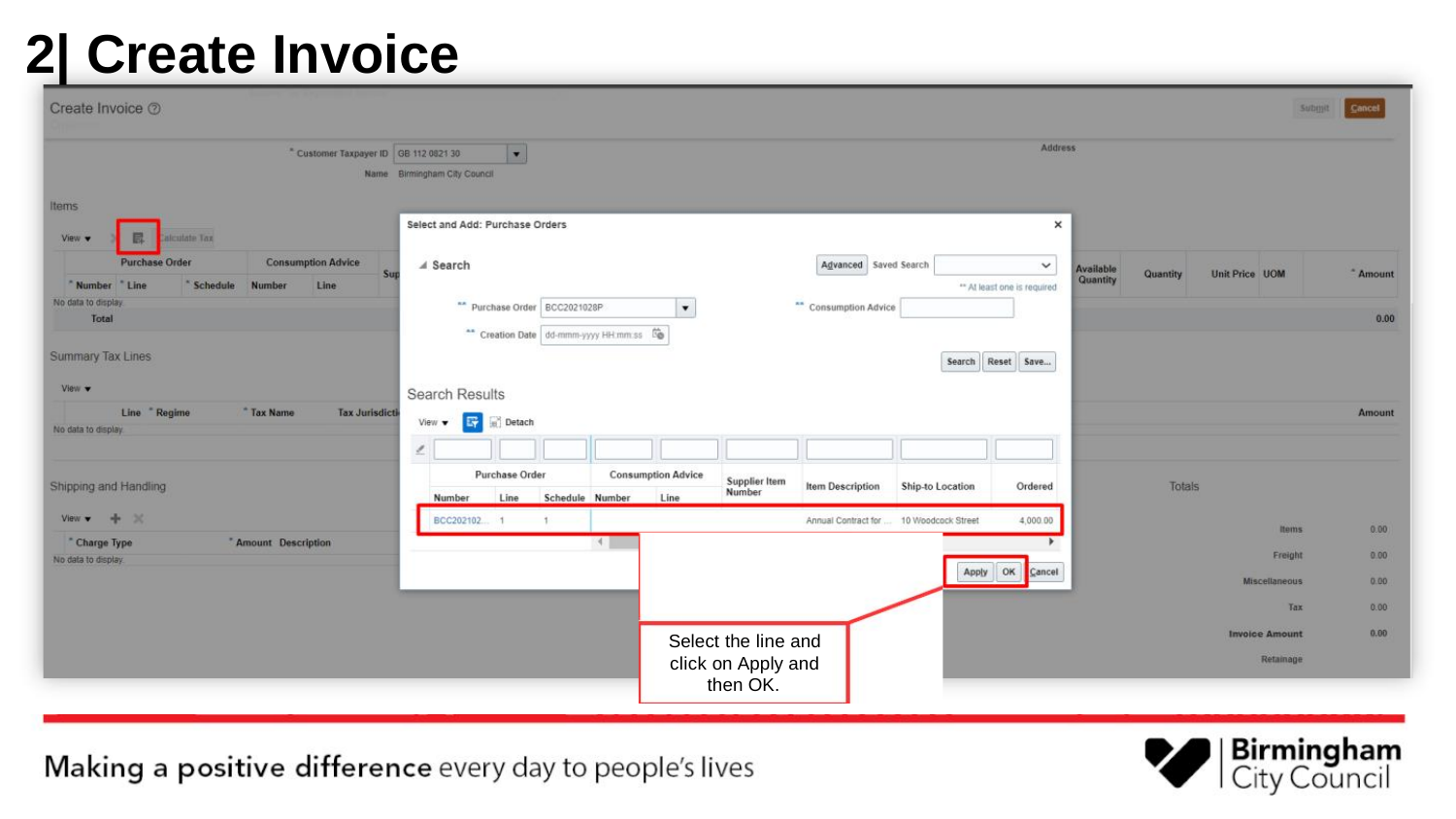

# 2| Create Invoice

Select the line and
click on Apply and
then OK.